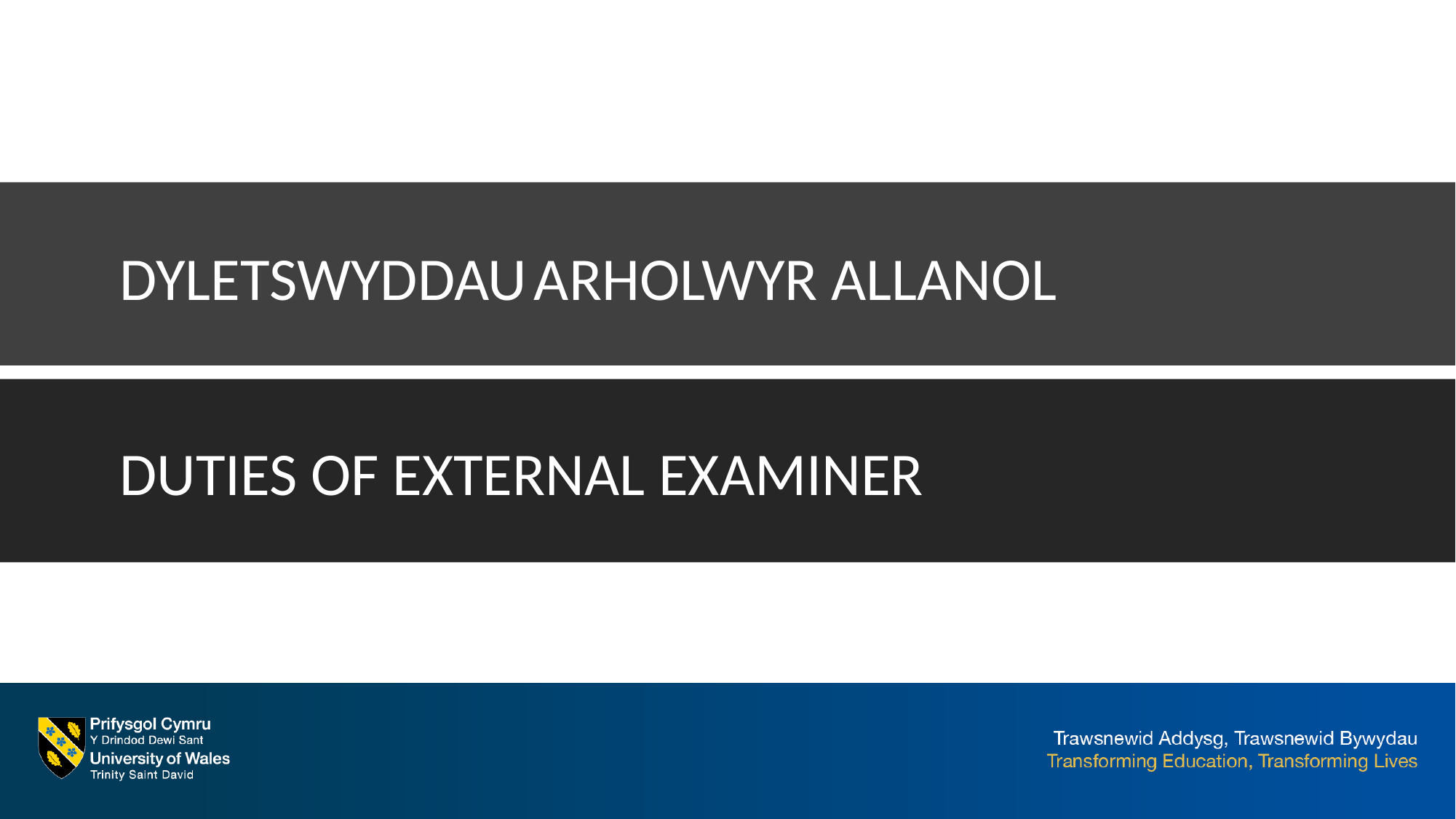

DYLETSWYDDAU ARHOLWYR ALLANOL

# Duties of External Examiner